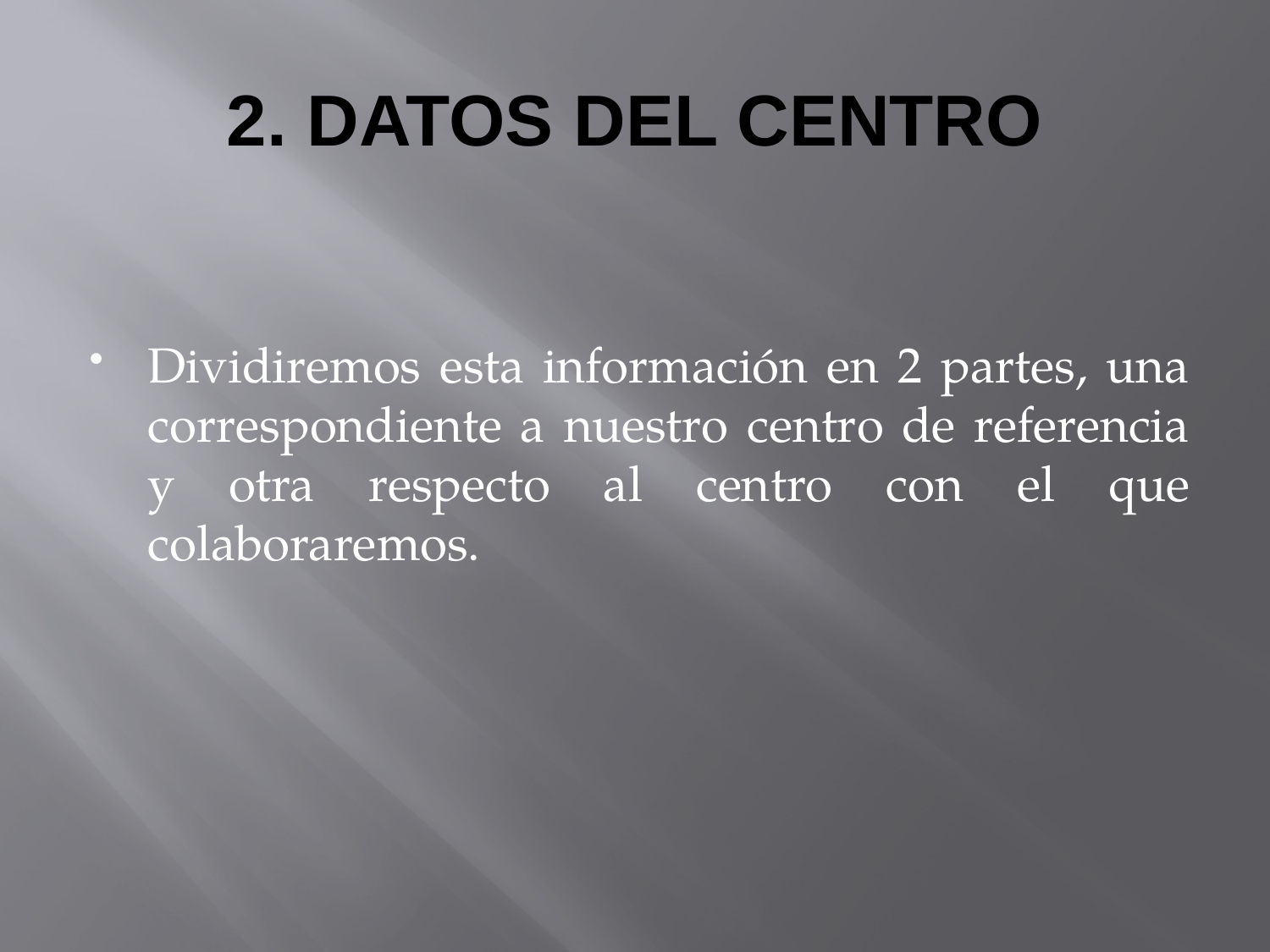

# 2. DATOS DEL CENTRO
Dividiremos esta información en 2 partes, una correspondiente a nuestro centro de referencia y otra respecto al centro con el que colaboraremos.